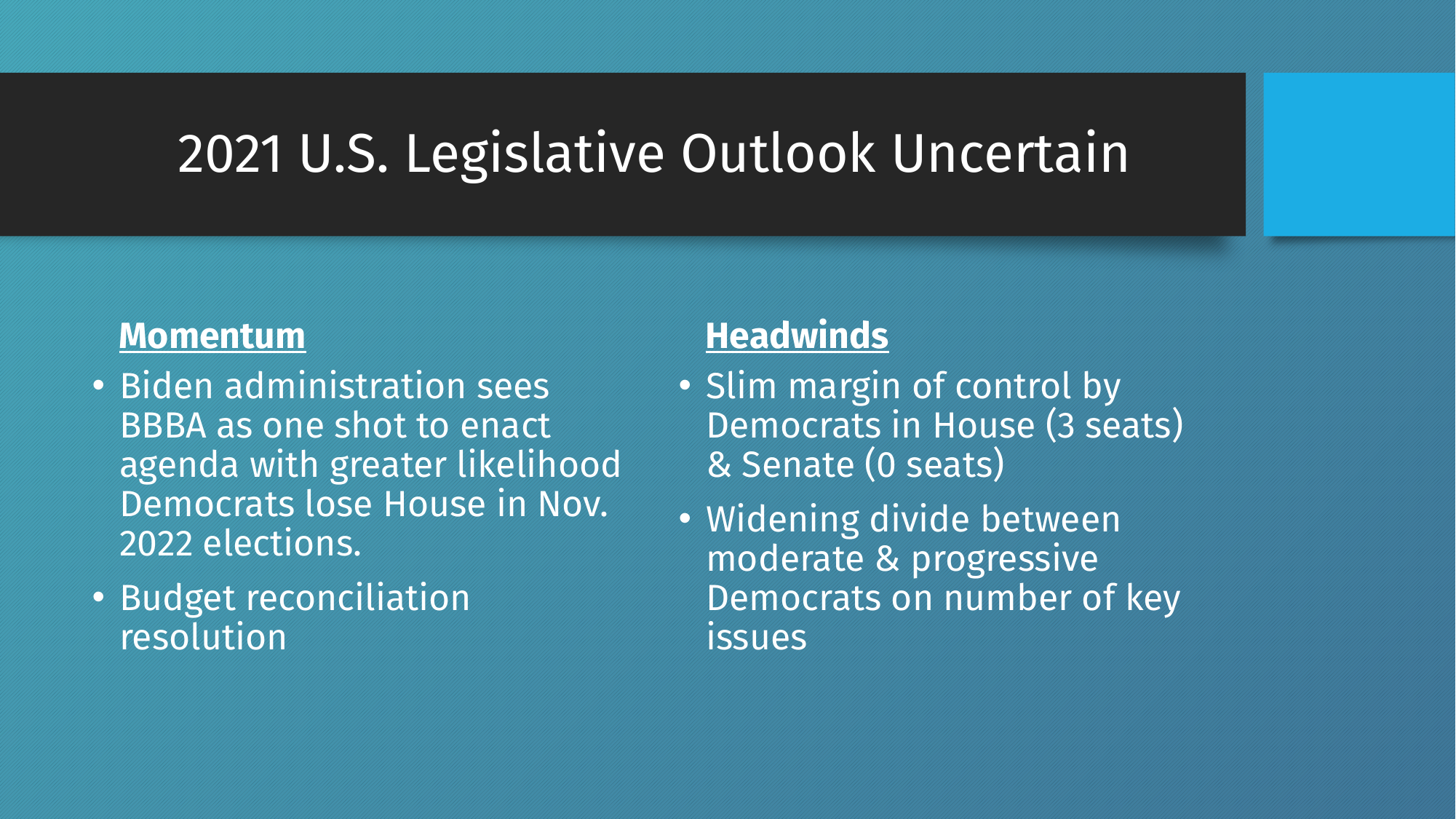

# 2021 U.S. Legislative Outlook Uncertain
Momentum
Headwinds
Biden administration sees BBBA as one shot to enact agenda with greater likelihood Democrats lose House in Nov. 2022 elections.
Budget reconciliation resolution
Slim margin of control by Democrats in House (3 seats) & Senate (0 seats)
Widening divide between moderate & progressive Democrats on number of key issues